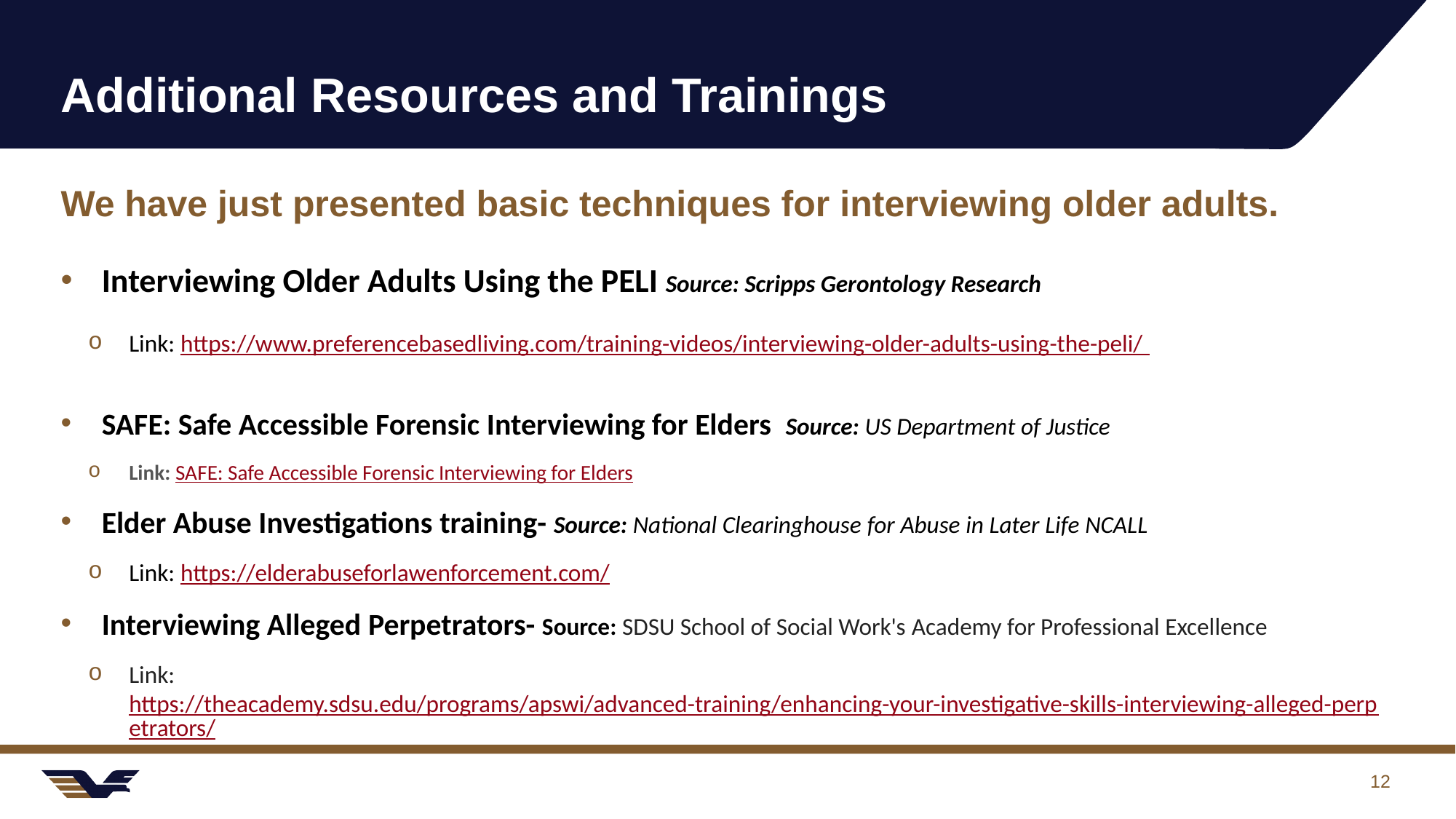

# Additional Resources and Trainings
We have just presented basic techniques for interviewing older adults.

Interviewing Older Adults Using the PELI Source: Scripps Gerontology Research

Link: https://www.preferencebasedliving.com/training-videos/interviewing-older-adults-using-the-peli/

SAFE: Safe Accessible Forensic Interviewing for Elders  Source: US Department of Justice
Link: SAFE: Safe Accessible Forensic Interviewing for Elders
Elder Abuse Investigations training- Source: National Clearinghouse for Abuse in Later Life NCALL
Link: https://elderabuseforlawenforcement.com/
Interviewing Alleged Perpetrators- Source: SDSU School of Social Work's Academy for Professional Excellence
Link: https://theacademy.sdsu.edu/programs/apswi/advanced-training/enhancing-your-investigative-skills-interviewing-alleged-perpetrators/

12